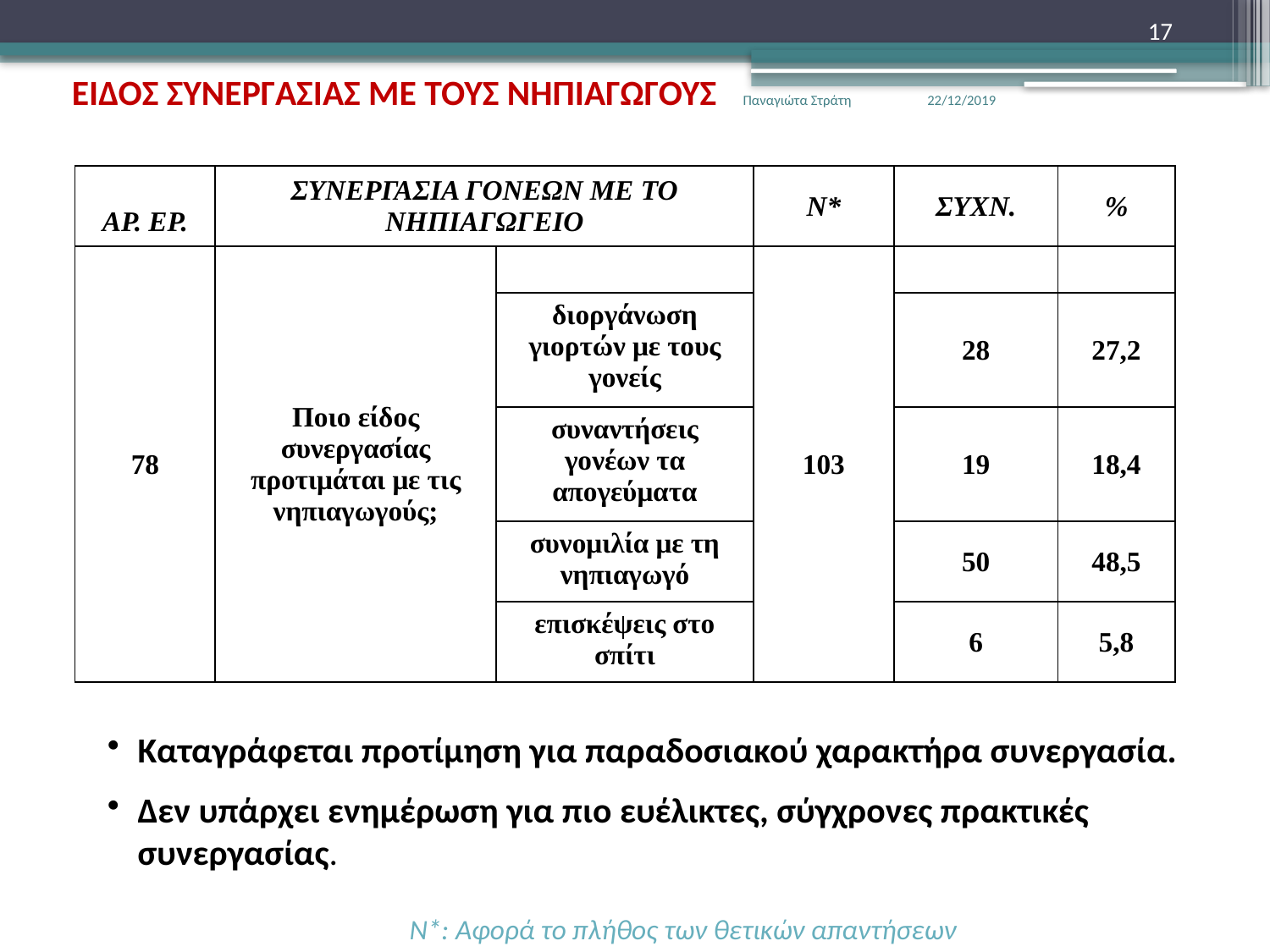

17
ΕΙΔΟΣ ΣΥΝΕΡΓΑΣΙΑΣ ΜΕ ΤΟΥΣ ΝΗΠΙΑΓΩΓΟΥΣ
Παναγιώτα Στράτη
22/12/2019
| ΑΡ. ΕΡ. | ΣΥΝΕΡΓΑΣΙΑ ΓΟΝΕΩΝ ΜΕ ΤΟ ΝΗΠΙΑΓΩΓΕΙΟ |  | Ν\* | ΣΥΧΝ. | % |
| --- | --- | --- | --- | --- | --- |
| 78 | Ποιο είδος συνεργασίας προτιμάται με τις νηπιαγωγούς; |  | 103 |  |  |
|  |  | διοργάνωση γιορτών με τους γονείς |  | 28 | 27,2 |
|  |  | συναντήσεις γονέων τα απογεύματα |  | 19 | 18,4 |
|  |  | συνομιλία με τη νηπιαγωγό |  | 50 | 48,5 |
|  |  | επισκέψεις στο σπίτι |  | 6 | 5,8 |

Καταγράφεται προτίμηση για παραδοσιακού χαρακτήρα συνεργασία.
Δεν υπάρχει ενημέρωση για πιο ευέλικτες, σύγχρονες πρακτικές συνεργασίας.
Ν*: Αφορά το πλήθος των θετικών απαντήσεων